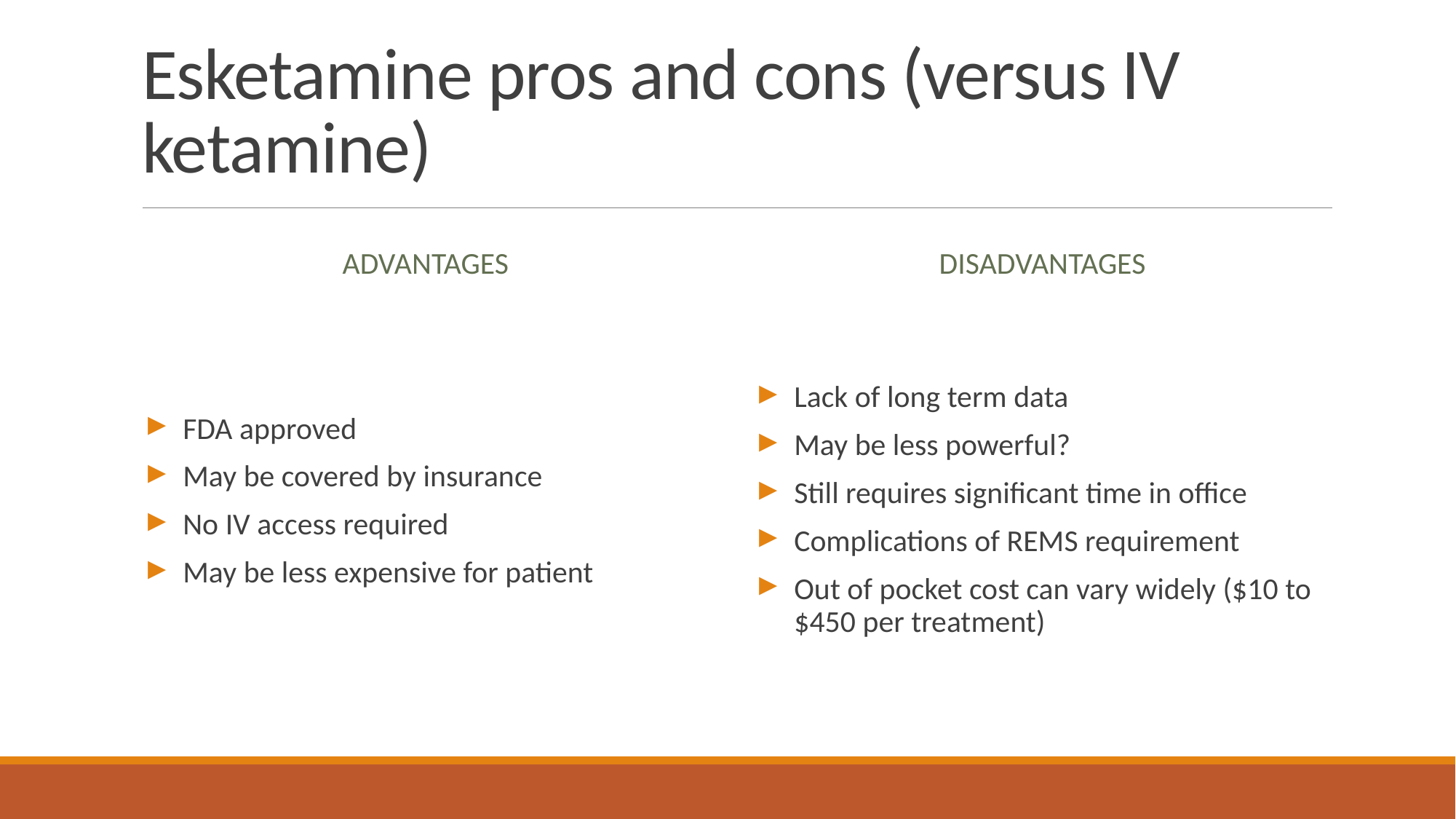

# Esketamine pros and cons (versus IV ketamine)
Advantages
Disadvantages
Lack of long term data
May be less powerful?
Still requires significant time in office
Complications of REMS requirement
Out of pocket cost can vary widely ($10 to $450 per treatment)
FDA approved
May be covered by insurance
No IV access required
May be less expensive for patient